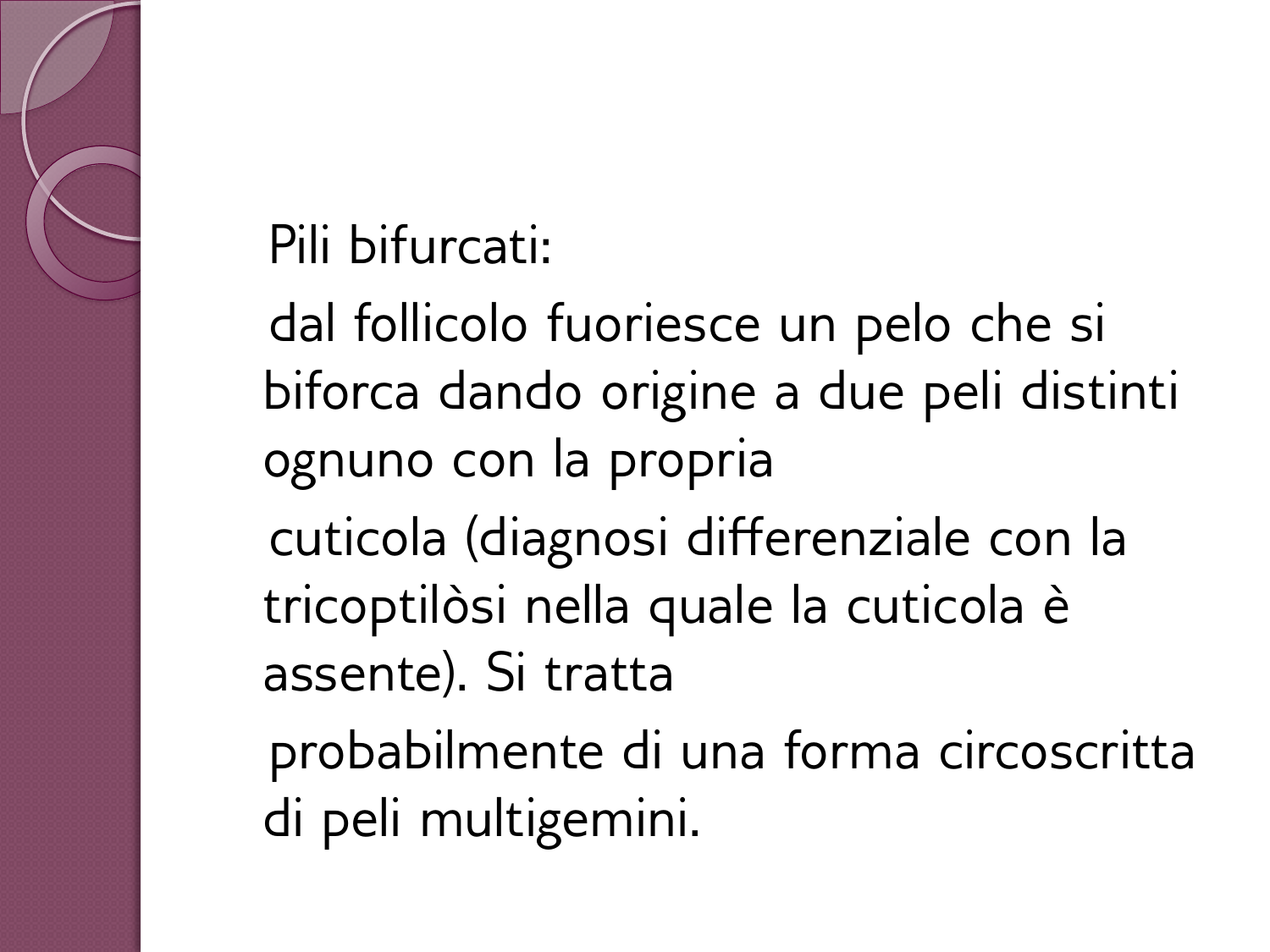

Pili bifurcati:
dal follicolo fuoriesce un pelo che si biforca dando origine a due peli distinti ognuno con la propria
cuticola (diagnosi differenziale con la tricoptilòsi nella quale la cuticola è assente). Si tratta
probabilmente di una forma circoscritta di peli multigemini.